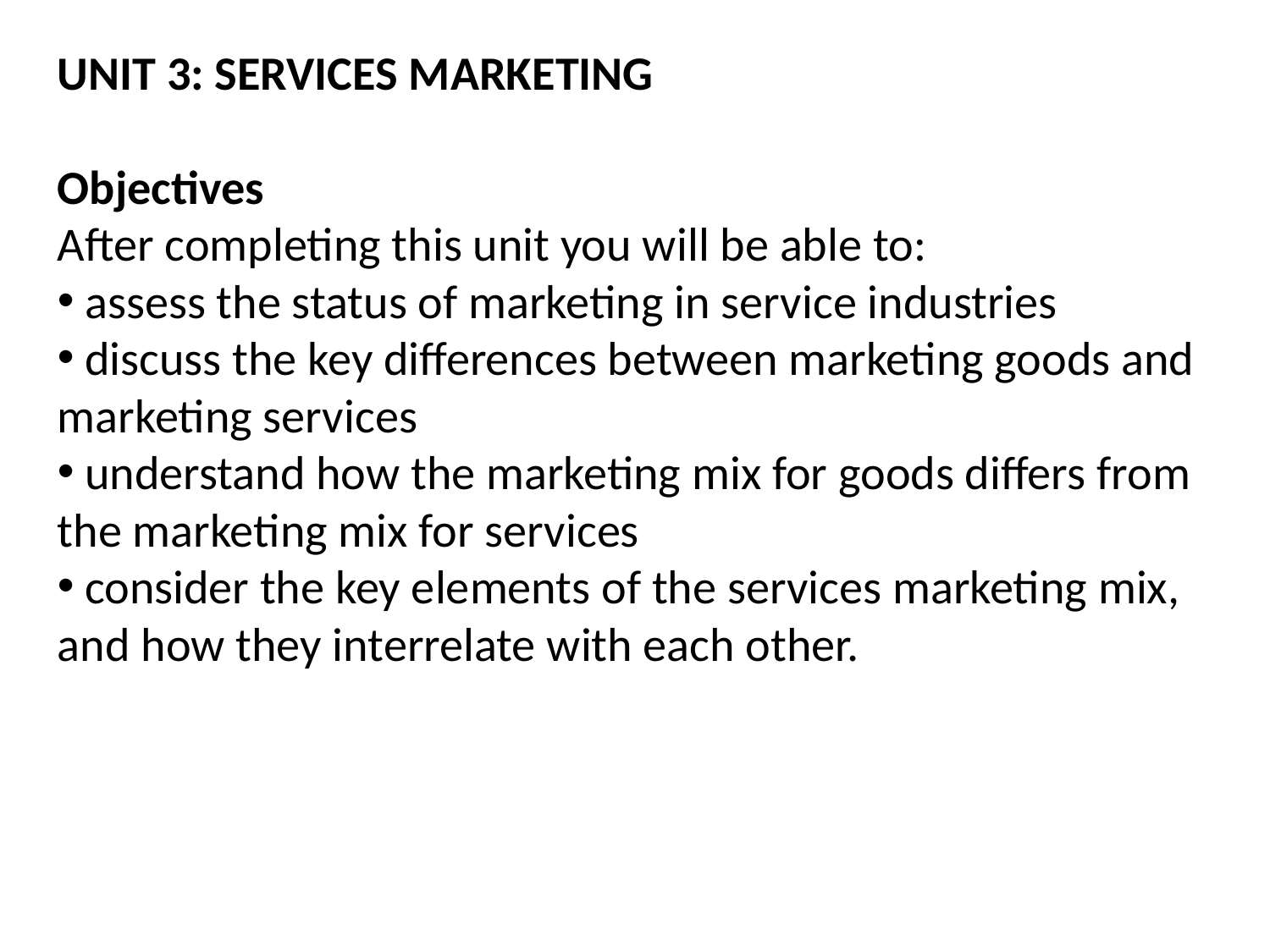

UNIT 3: SERVICES MARKETING

Objectives
After completing this unit you will be able to:
 assess the status of marketing in service industries
 discuss the key differences between marketing goods and marketing services
 understand how the marketing mix for goods differs from the marketing mix for services
 consider the key elements of the services marketing mix, and how they interrelate with each other.